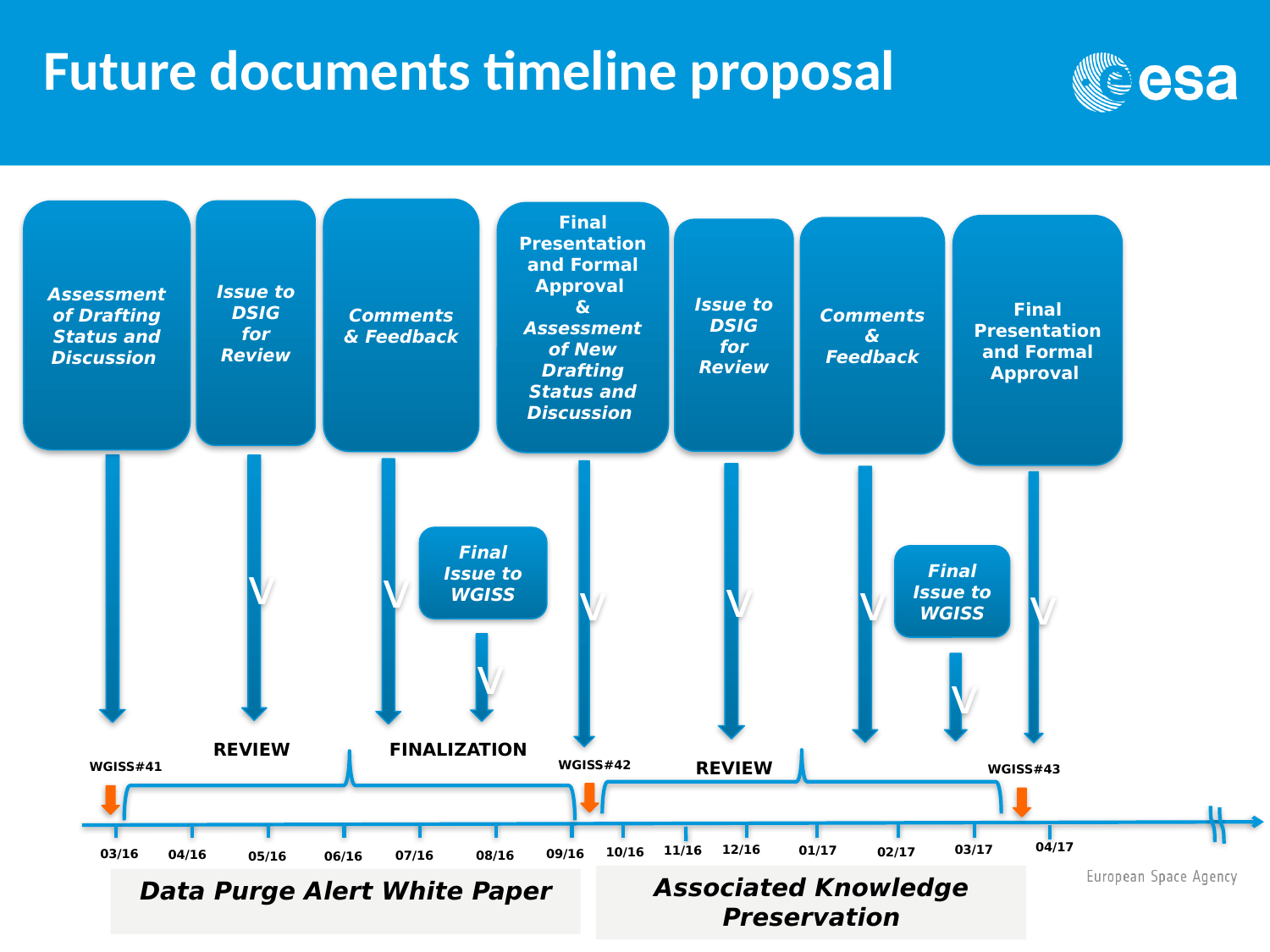

Future documents timeline proposal
Comments & Feedback
Assessment of Drafting Status and Discussion
Issue to DSIG for Review
Final Presentation and Formal Approval
& Assessment of New Drafting Status and Discussion

Final Presentation and Formal Approval
Comments & Feedback
Issue to DSIG for Review

v
v
v
v
v
v
Final Issue to WGISS
Final Issue to WGISS

v
v
FINALIZATION
REVIEW
WGISS#42

REVIEW
WGISS#41

WGISS#43

04/17
03/17
12/16
11/16
01/17
10/16
02/17
03/16
09/16
04/16
08/16
07/16
05/16
06/16
Associated Knowledge Preservation

Data Purge Alert White Paper